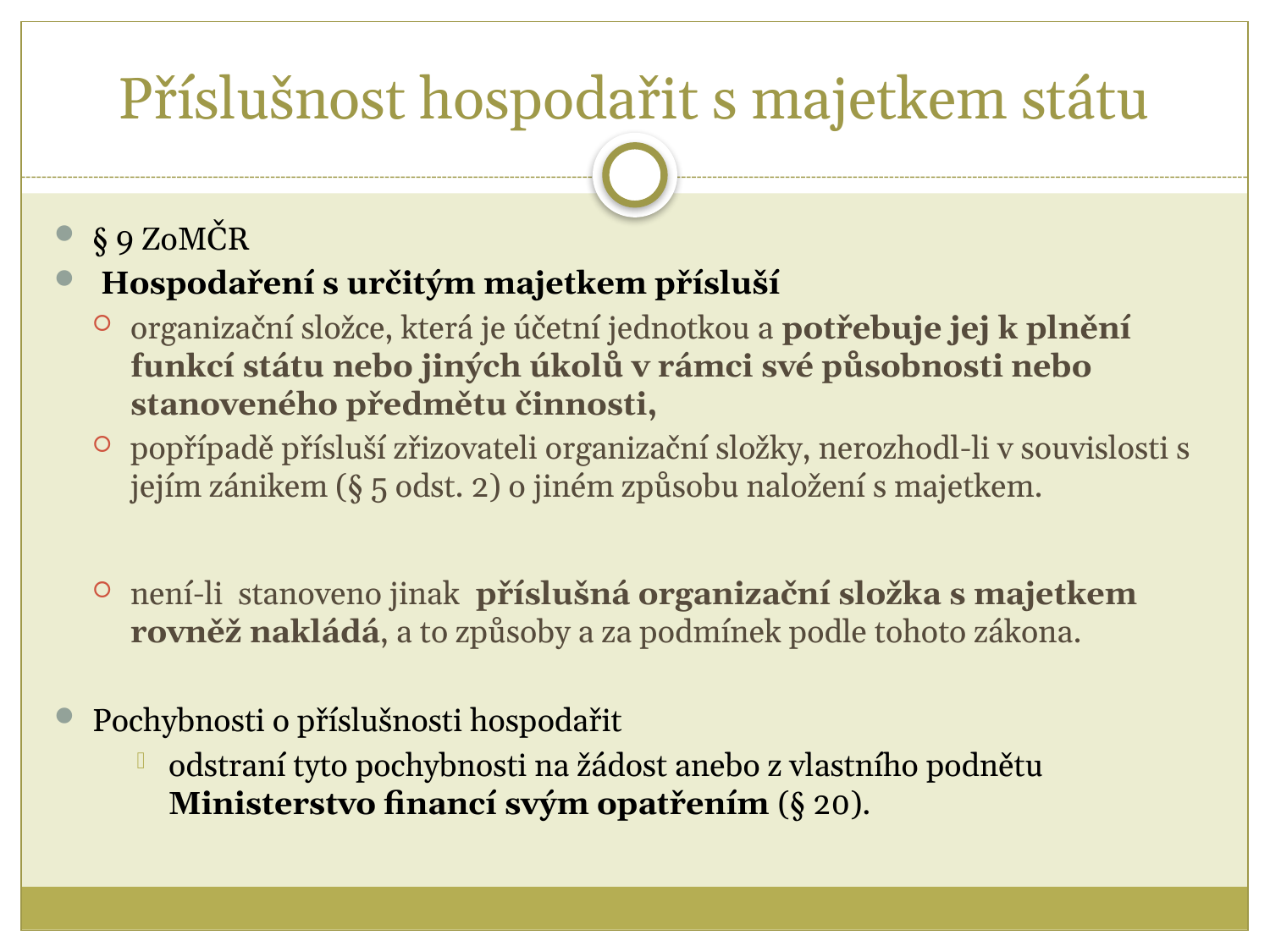

# Příslušnost hospodařit s majetkem státu
§ 9 ZoMČR
 Hospodaření s určitým majetkem přísluší
organizační složce, která je účetní jednotkou a potřebuje jej k plnění funkcí státu nebo jiných úkolů v rámci své působnosti nebo stanoveného předmětu činnosti,
popřípadě přísluší zřizovateli organizační složky, nerozhodl-li v souvislosti s jejím zánikem (§ 5 odst. 2) o jiném způsobu naložení s majetkem.

není-li  stanoveno jinak  příslušná organizační složka s majetkem rovněž nakládá, a to způsoby a za podmínek podle tohoto zákona.

Pochybnosti o příslušnosti hospodařit
odstraní tyto pochybnosti na žádost anebo z vlastního podnětu Ministerstvo financí svým opatřením (§ 20).